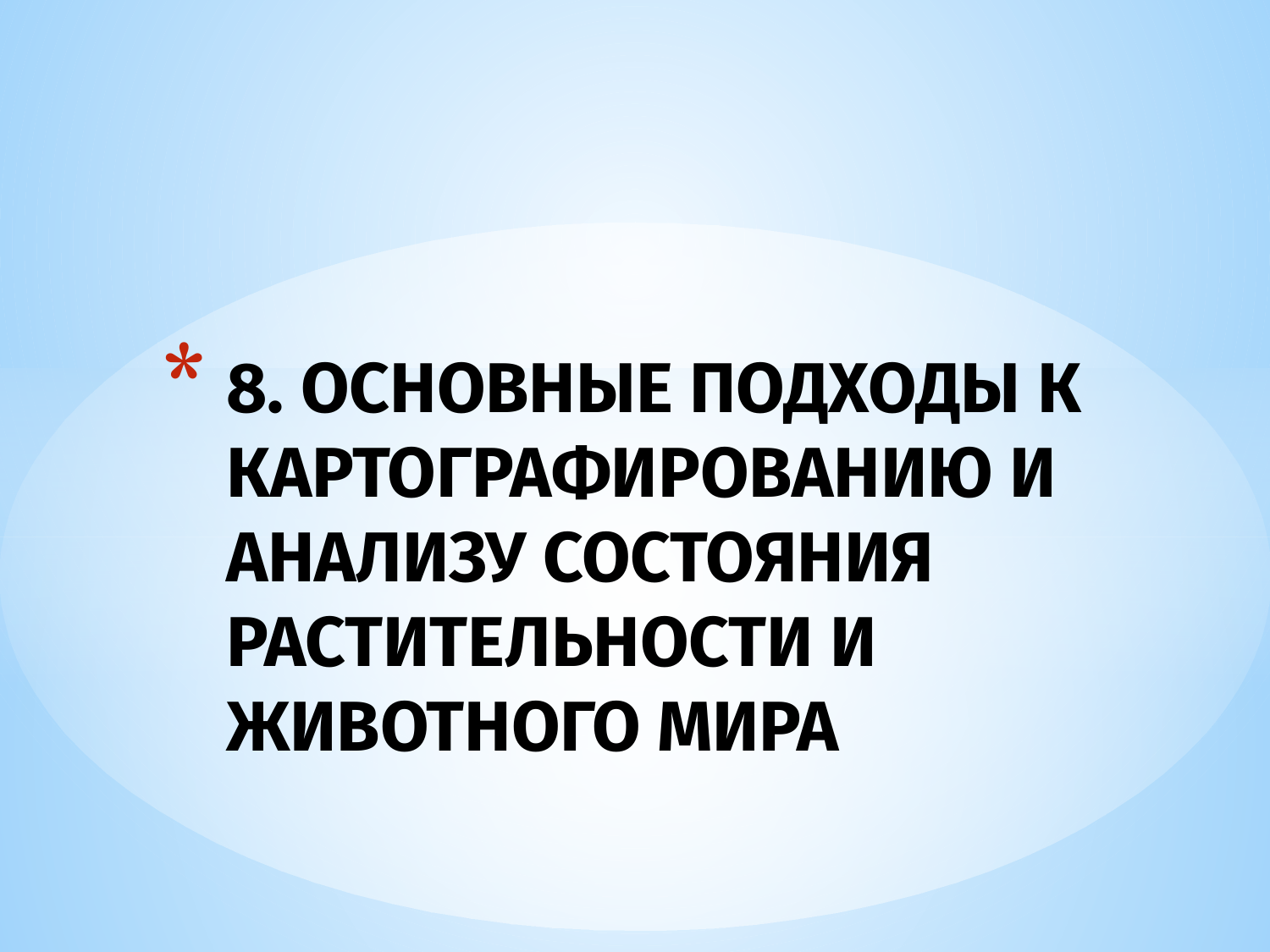

# 8. ОСНОВНЫЕ ПОДХОДЫ К КАРТОГРАФИРОВАНИЮ И АНАЛИЗУ СОСТОЯНИЯ РАСТИТЕЛЬНОСТИ И ЖИВОТНОГО МИРА